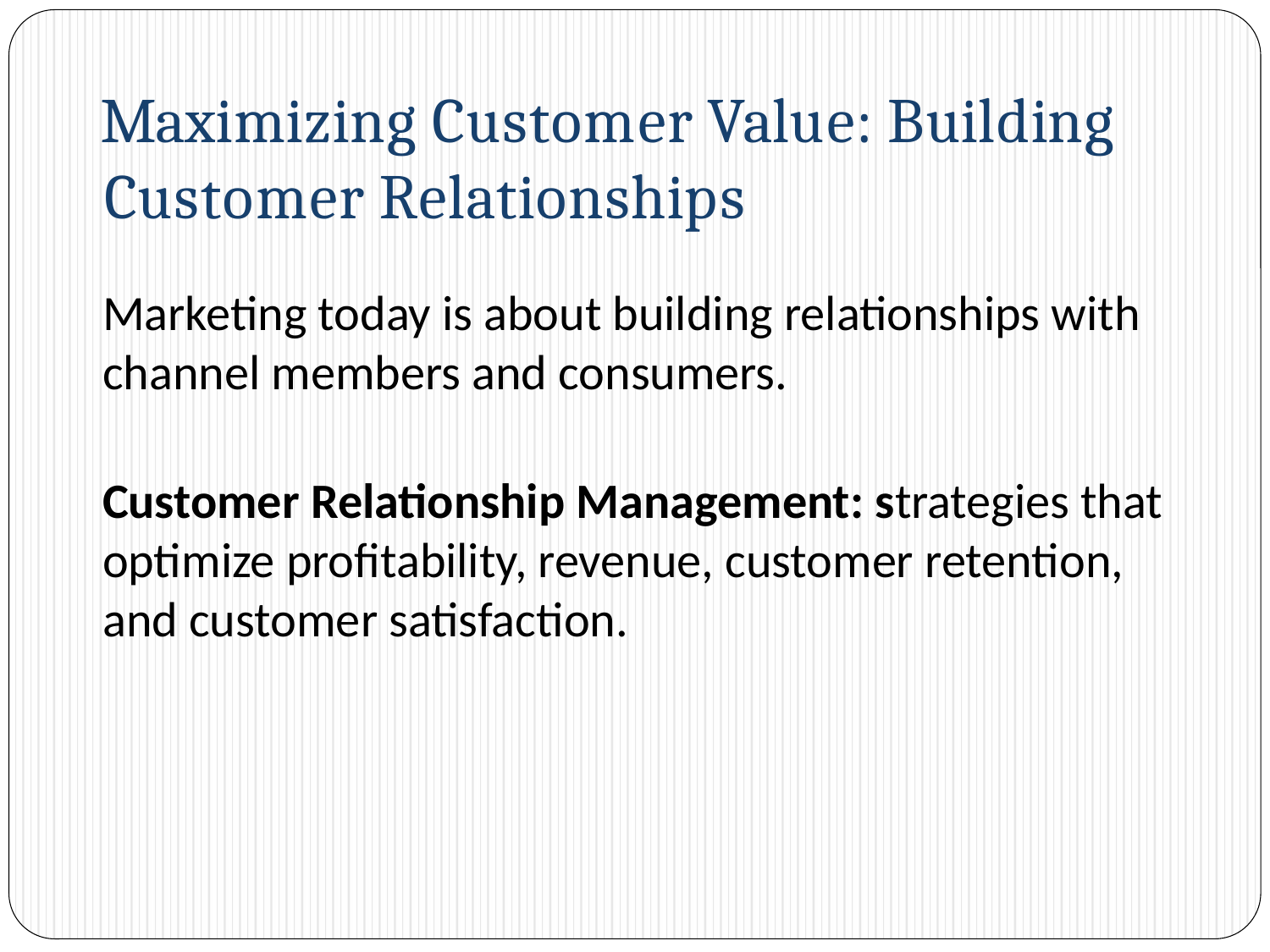

# Maximizing Customer Value: Building Customer Relationships
Marketing today is about building relationships with channel members and consumers.
Customer Relationship Management: strategies that optimize profitability, revenue, customer retention, and customer satisfaction.